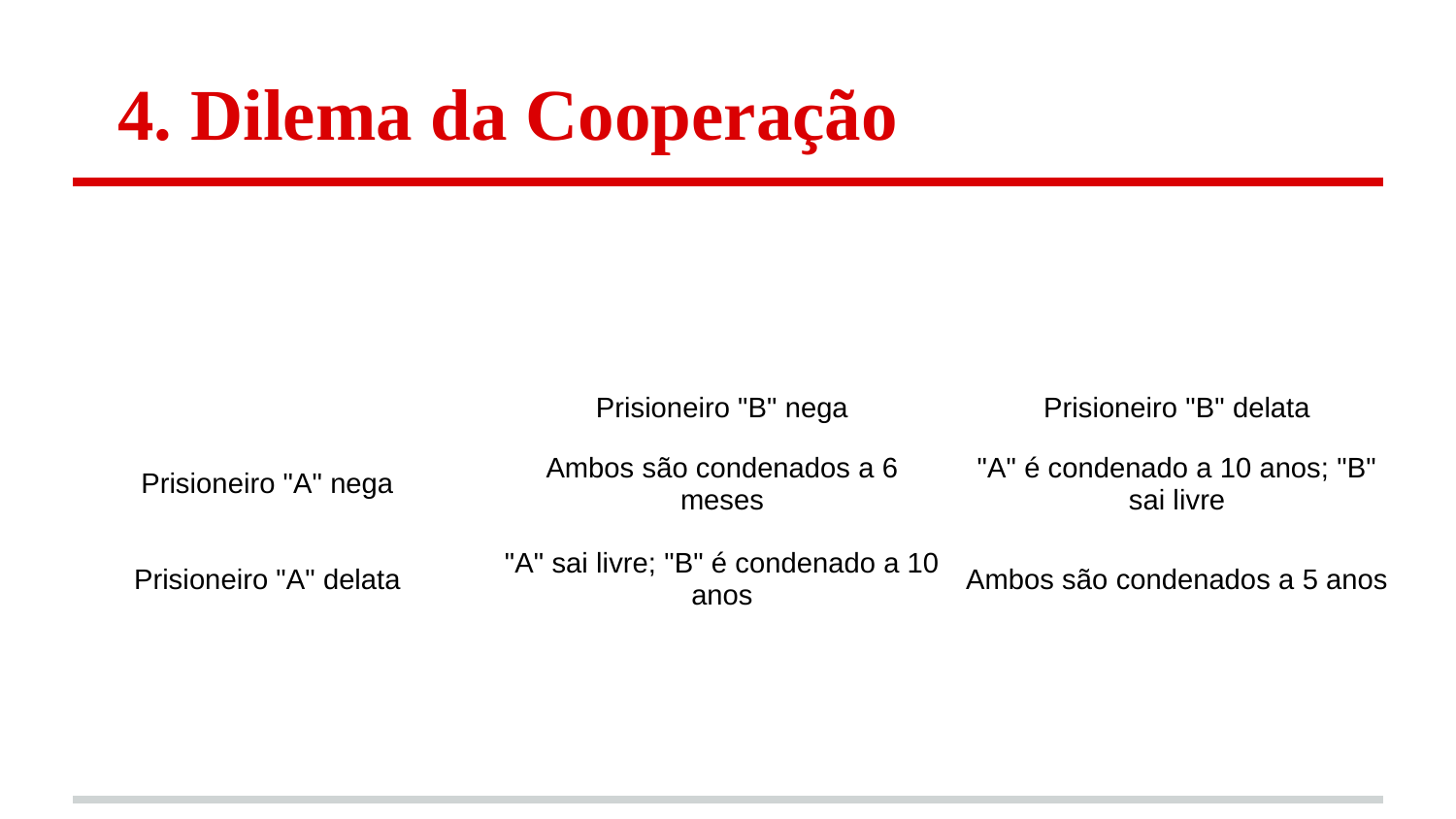

# 4. Dilema da Cooperação

|  | Prisioneiro "B" nega | Prisioneiro "B" delata |
| --- | --- | --- |
| Prisioneiro "A" nega | Ambos são condenados a 6 meses | "A" é condenado a 10 anos; "B" sai livre |
| Prisioneiro "A" delata | "A" sai livre; "B" é condenado a 10 anos | Ambos são condenados a 5 anos |